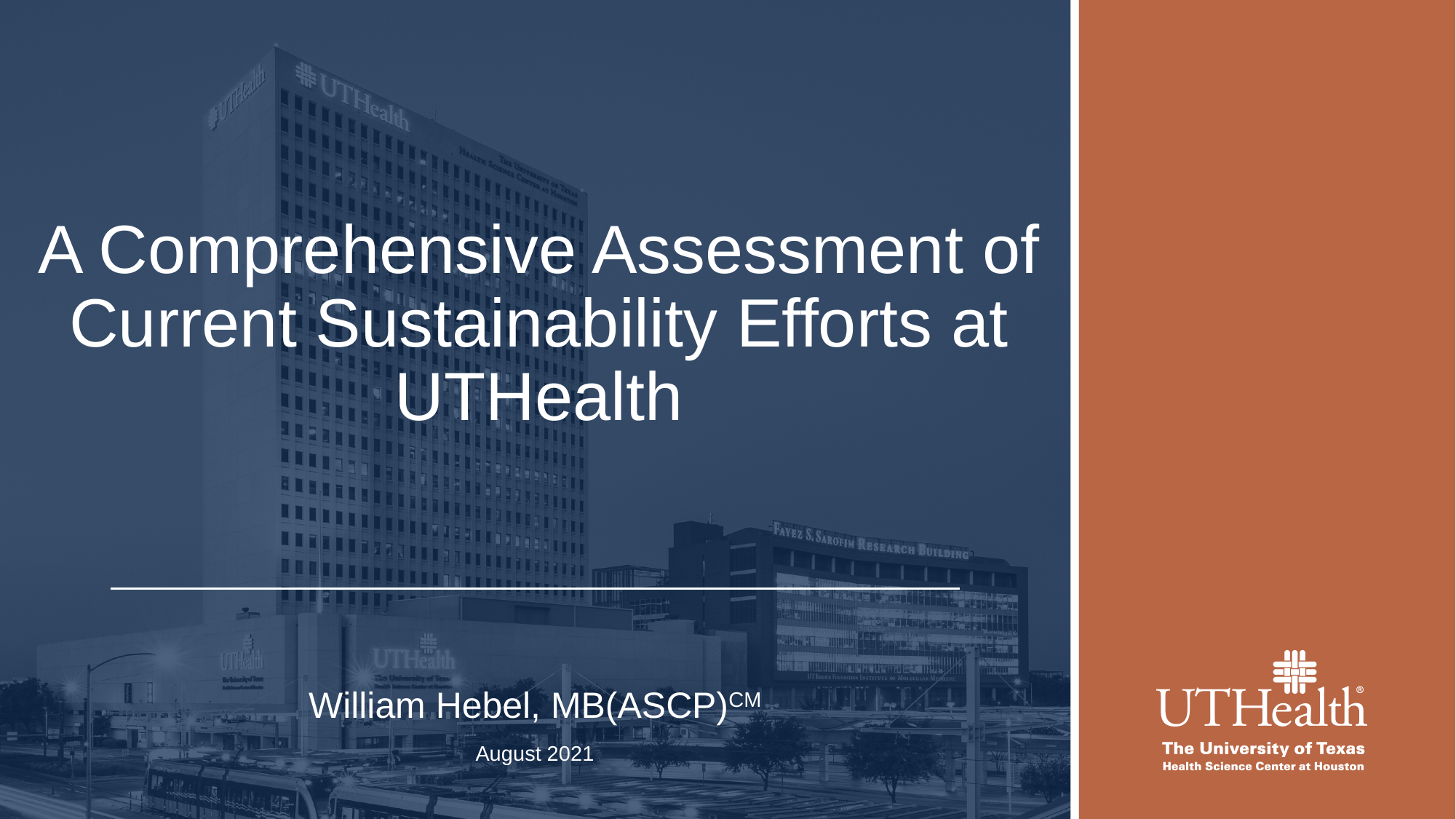

# A Comprehensive Assessment of Current Sustainability Efforts at UTHealth
William Hebel, MB(ASCP)CM
August 2021